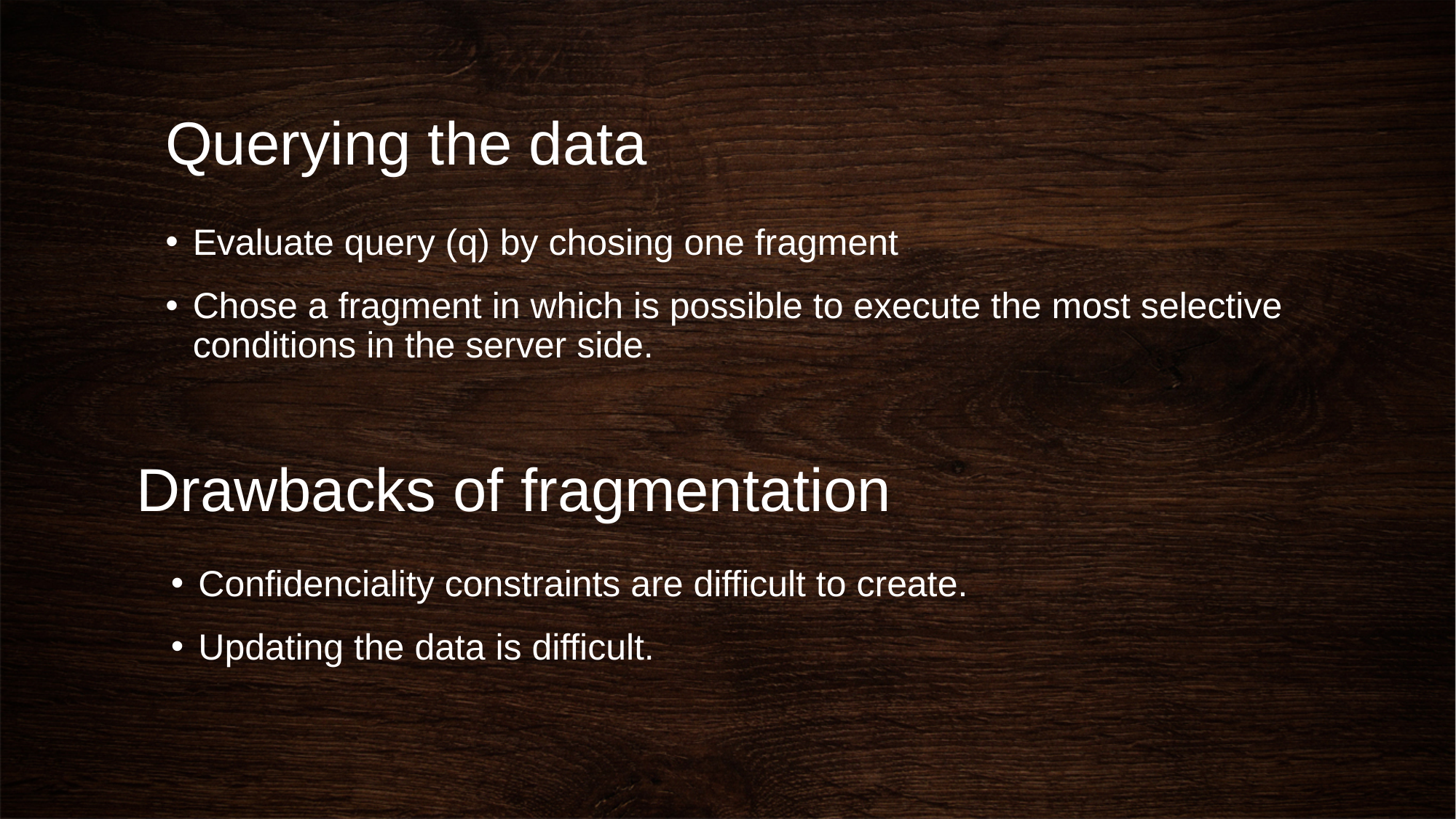

# Querying the data
Evaluate query (q) by chosing one fragment
Chose a fragment in which is possible to execute the most selective conditions in the server side.

Drawbacks of fragmentation
Confidenciality constraints are difficult to create.
Updating the data is difficult.